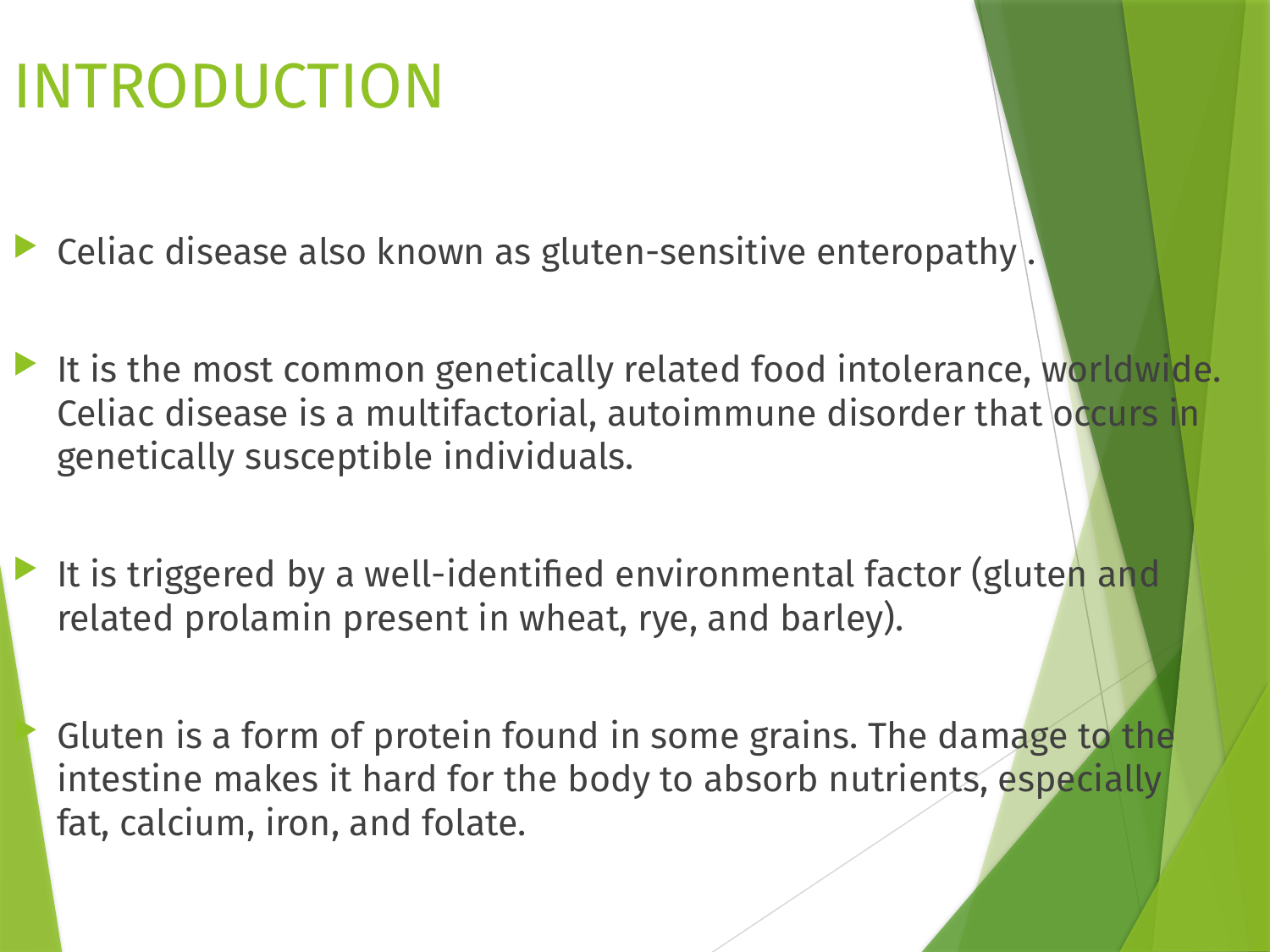

INTRODUCTION
Celiac disease also known as gluten-sensitive enteropathy .

It is the most common genetically related food intolerance, worldwide. Celiac disease is a multifactorial, autoimmune disorder that occurs in genetically susceptible individuals.

It is triggered by a well-identified environmental factor (gluten and related prolamin present in wheat, rye, and barley).

Gluten is a form of protein found in some grains. The damage to the intestine makes it hard for the body to absorb nutrients, especially fat, calcium, iron, and folate.